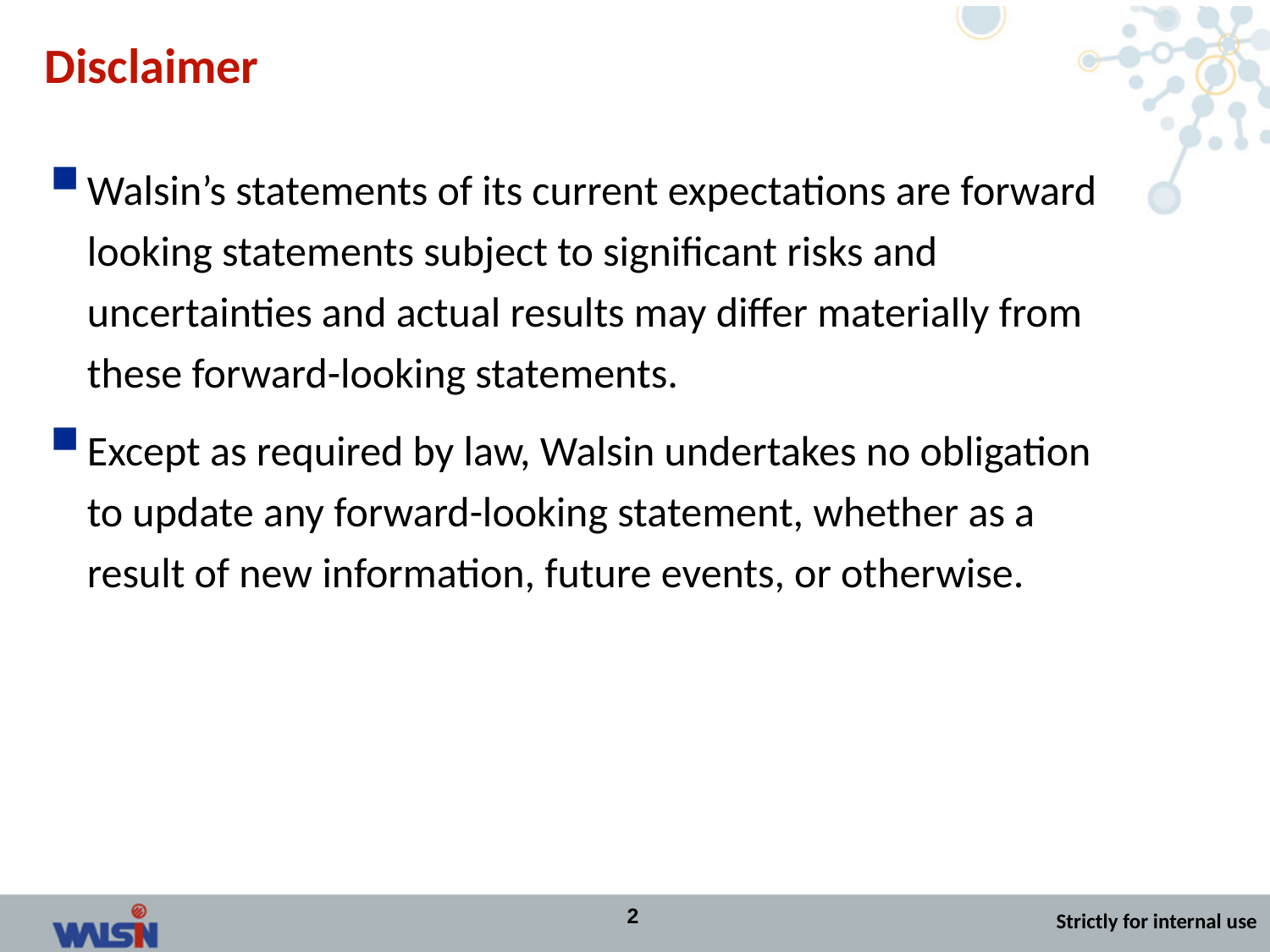

# Disclaimer
Walsin’s statements of its current expectations are forward looking statements subject to significant risks and uncertainties and actual results may differ materially from these forward-looking statements.
Except as required by law, Walsin undertakes no obligation to update any forward-looking statement, whether as a result of new information, future events, or otherwise.
2